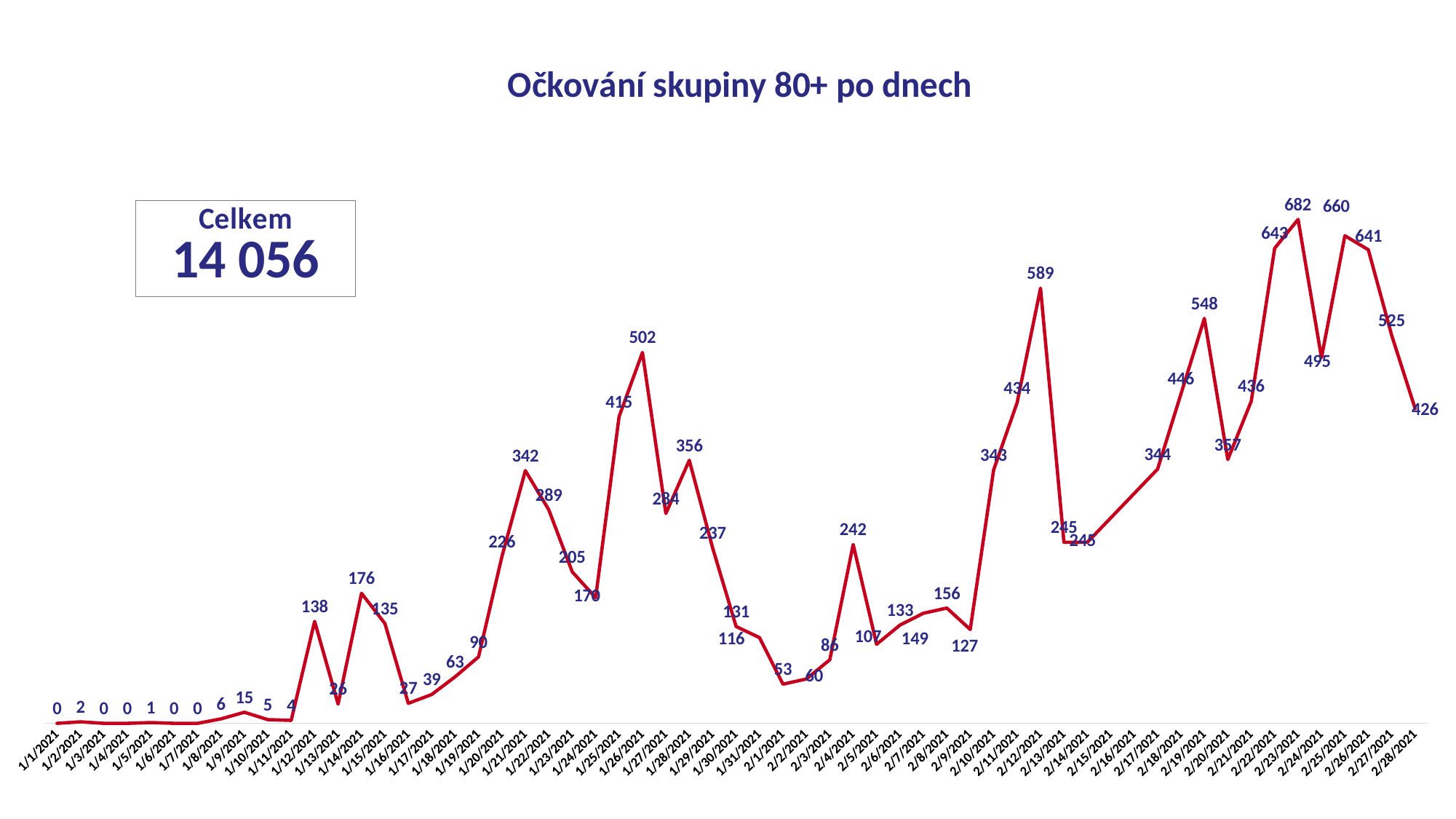

### Chart: Očkování skupiny 80+ po dnech

| Category | Celkem |
|---|---|
| 44197 | 0.0 |
| 44198 | 2.0 |
| 44199 | 0.0 |
| 44200 | 0.0 |
| 44201 | 1.0 |
| 44202 | 0.0 |
| 44203 | 0.0 |
| 44204 | 6.0 |
| 44205 | 15.0 |
| 44206 | 5.0 |
| 44207 | 4.0 |
| 44208 | 138.0 |
| 44209 | 26.0 |
| 44210 | 176.0 |
| 44211 | 135.0 |
| 44212 | 27.0 |
| 44213 | 39.0 |
| 44214 | 63.0 |
| 44215 | 90.0 |
| 44216 | 226.0 |
| 44217 | 342.0 |
| 44218 | 289.0 |
| 44219 | 205.0 |
| 44220 | 170.0 |
| 44221 | 415.0 |
| 44222 | 502.0 |
| 44223 | 284.0 |
| 44224 | 356.0 |
| 44225 | 237.0 |
| 44226 | 131.0 |
| 44227 | 116.0 |
| 44228 | 53.0 |
| 44229 | 60.0 |
| 44230 | 86.0 |
| 44231 | 242.0 |
| 44232 | 107.0 |
| 44233 | 133.0 |
| 44234 | 149.0 |
| 44235 | 156.0 |
| 44236 | 127.0 |
| 44237 | 343.0 |
| 44238 | 434.0 |
| 44239 | 589.0 |
| 44240 | 245.0 |
| 44241 | 245.0 |
| 44244 | 344.0 |
| 44245 | 446.0 |
| 44246 | 548.0 |
| 44247 | 357.0 |
| 44248 | 436.0 |
| 44249 | 643.0 |
| 44250 | 682.0 |
| 44251 | 495.0 |
| 44252 | 660.0 |
| 44253 | 641.0 |
| 44254 | 525.0 |
| 44255 | 426.0 |